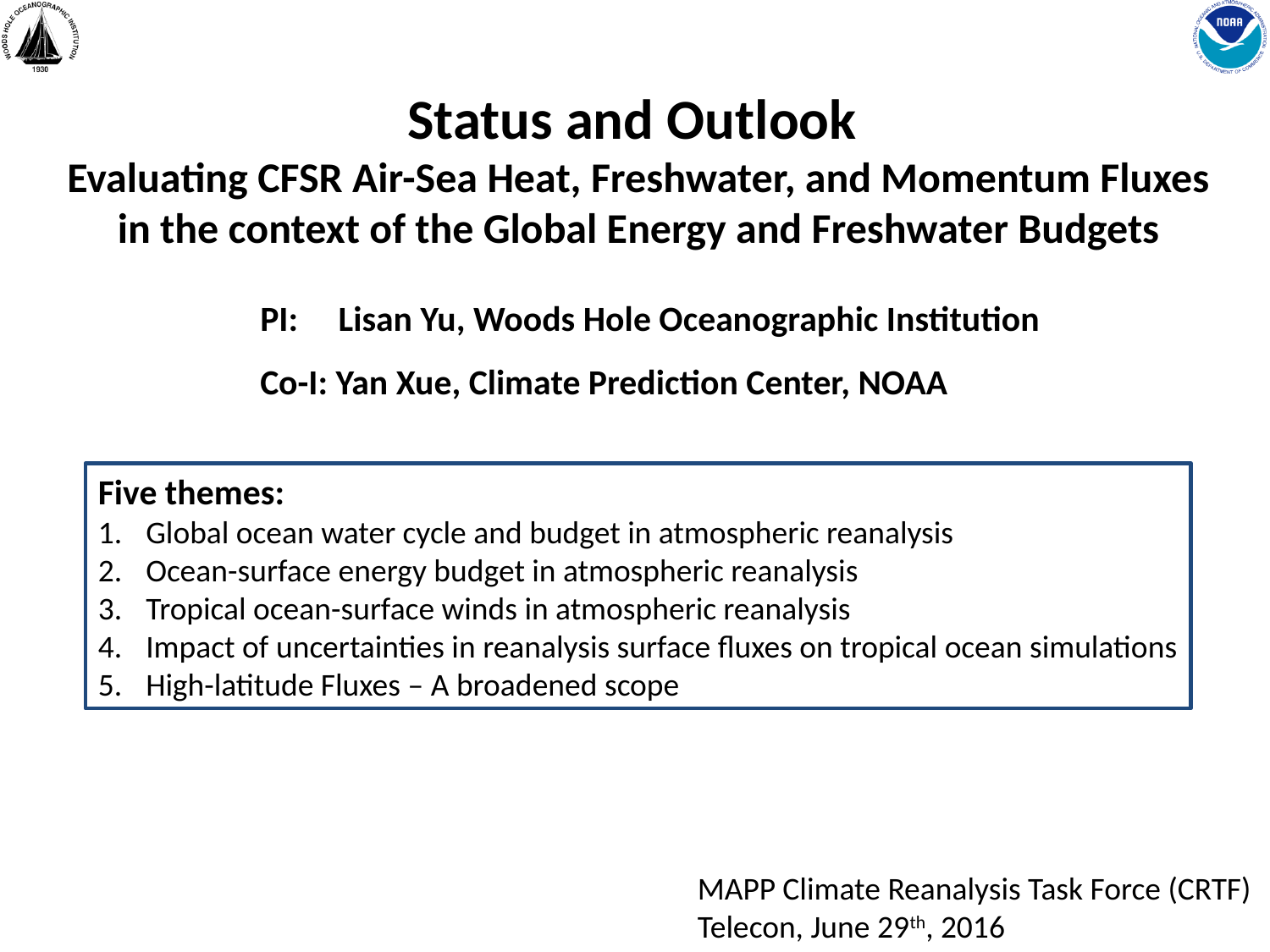

# Status and Outlook Evaluating CFSR Air-Sea Heat, Freshwater, and Momentum Fluxes in the context of the Global Energy and Freshwater Budgets
PI:     Lisan Yu, Woods Hole Oceanographic Institution
Co-I: Yan Xue, Climate Prediction Center, NOAA
Five themes:
Global ocean water cycle and budget in atmospheric reanalysis
Ocean-surface energy budget in atmospheric reanalysis
Tropical ocean-surface winds in atmospheric reanalysis
Impact of uncertainties in reanalysis surface fluxes on tropical ocean simulations
High-latitude Fluxes – A broadened scope
MAPP Climate Reanalysis Task Force (CRTF)
Telecon, June 29th, 2016